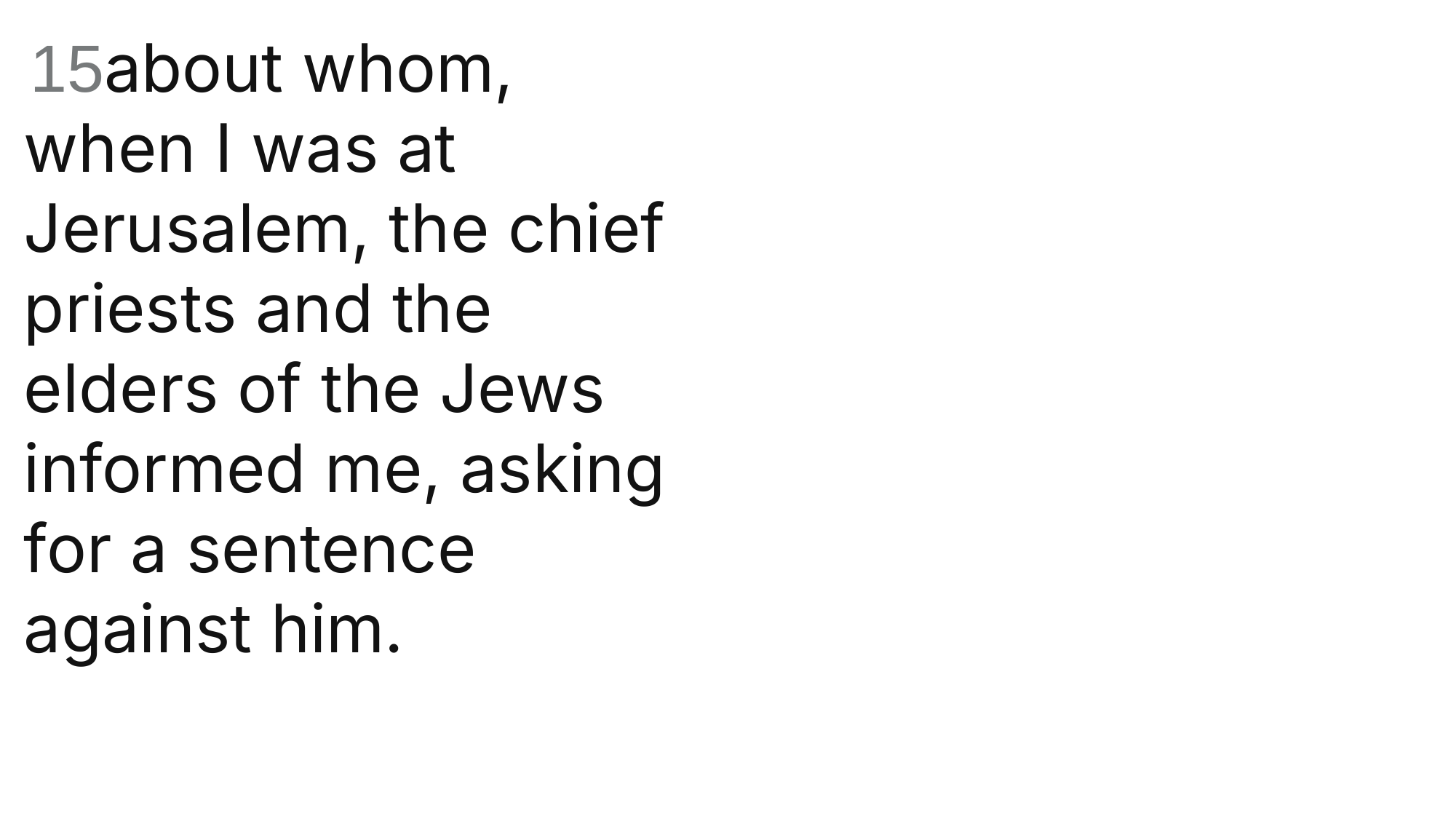

15about whom, when I was at Jerusalem, the chief priests and the elders of the Jews informed me, asking for a sentence against him.